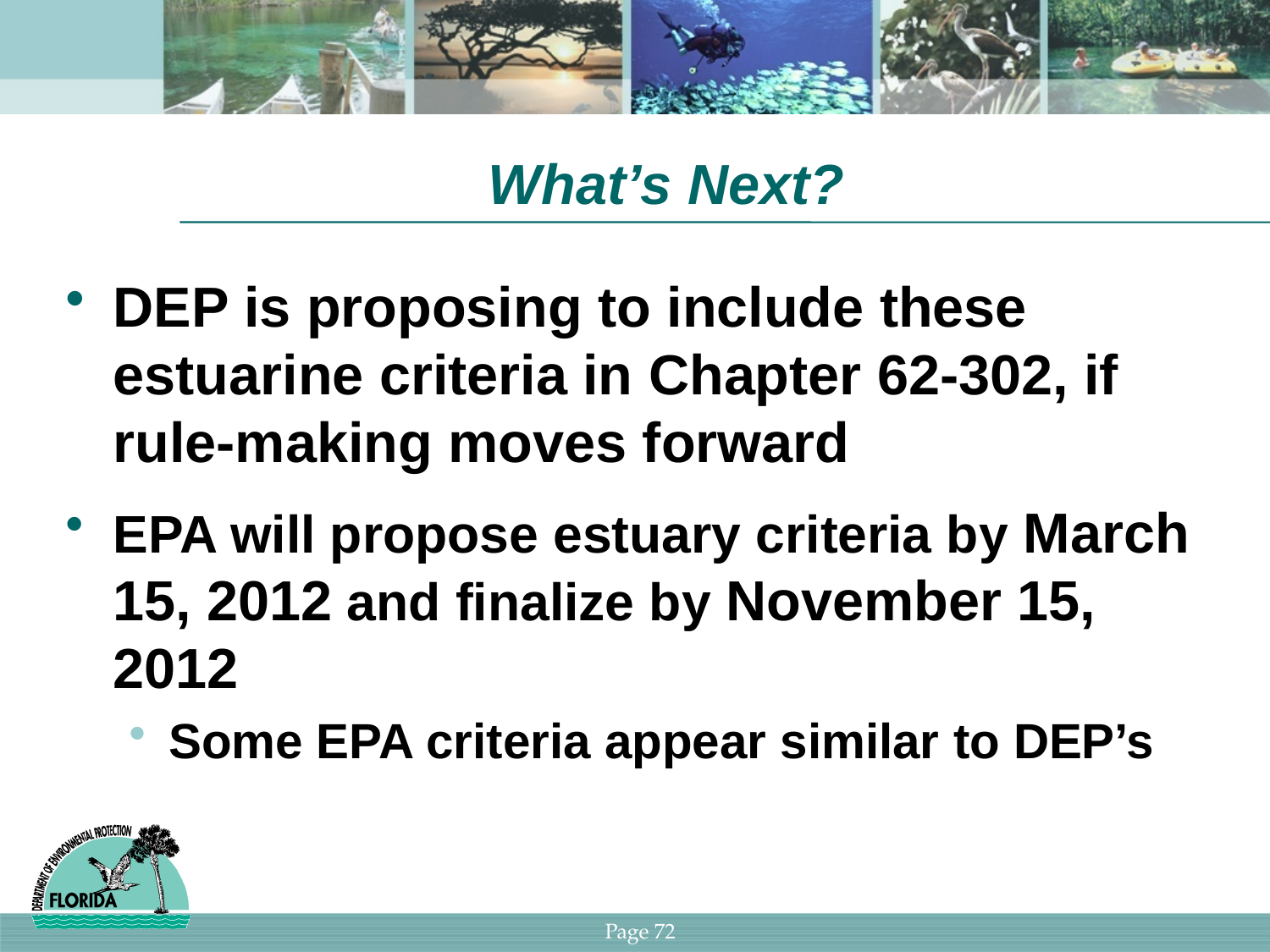

# What’s Next?
DEP is proposing to include these estuarine criteria in Chapter 62-302, if rule-making moves forward
EPA will propose estuary criteria by March 15, 2012 and finalize by November 15, 2012
Some EPA criteria appear similar to DEP’s